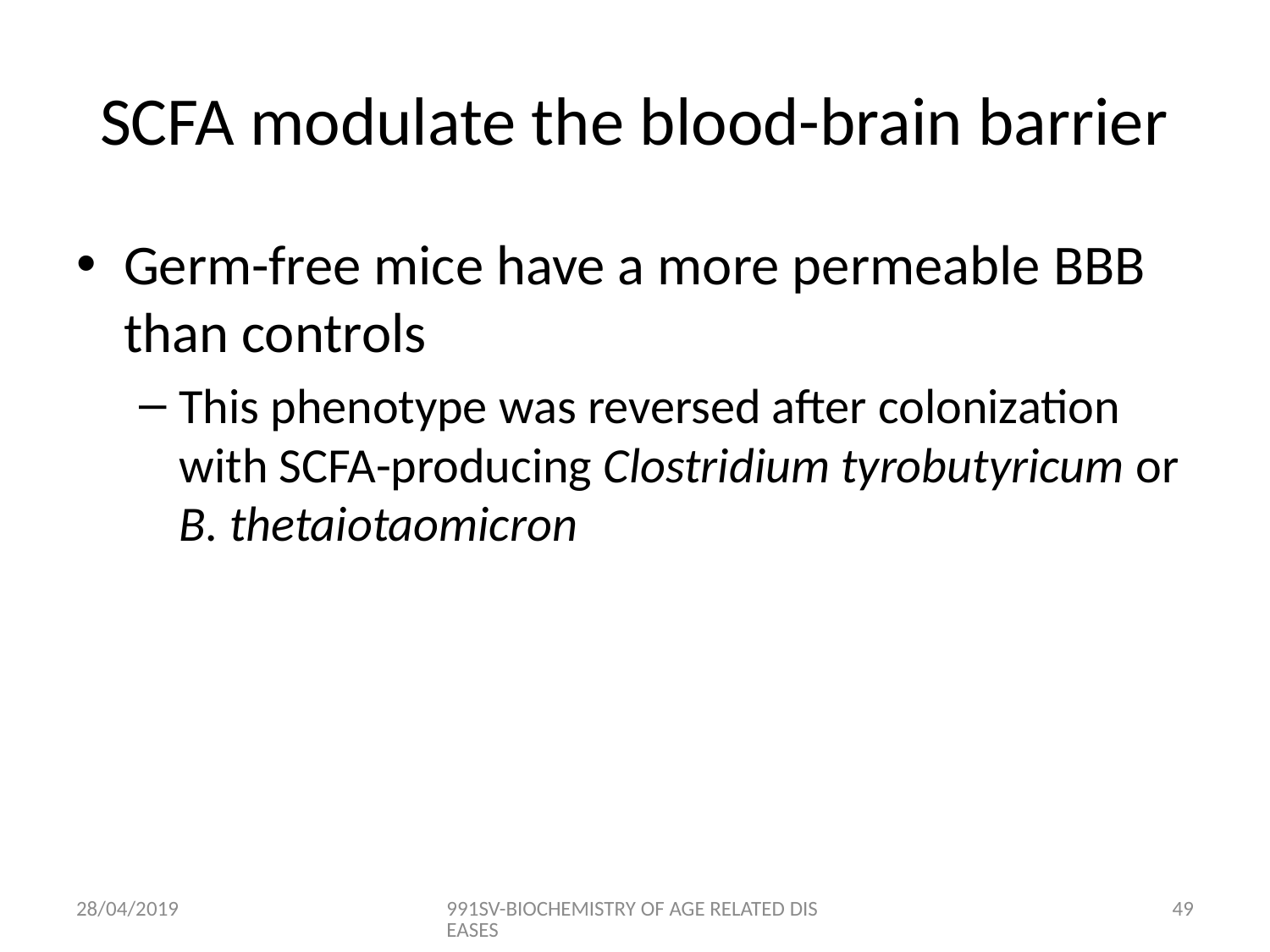

# SCFA modulate the blood-brain barrier
Germ-free mice have a more permeable BBB than controls
This phenotype was reversed after colonization with SCFA-producing Clostridium tyrobutyricum or B. thetaiotaomicron
28/04/2019
991SV-BIOCHEMISTRY OF AGE RELATED DISEASES
49